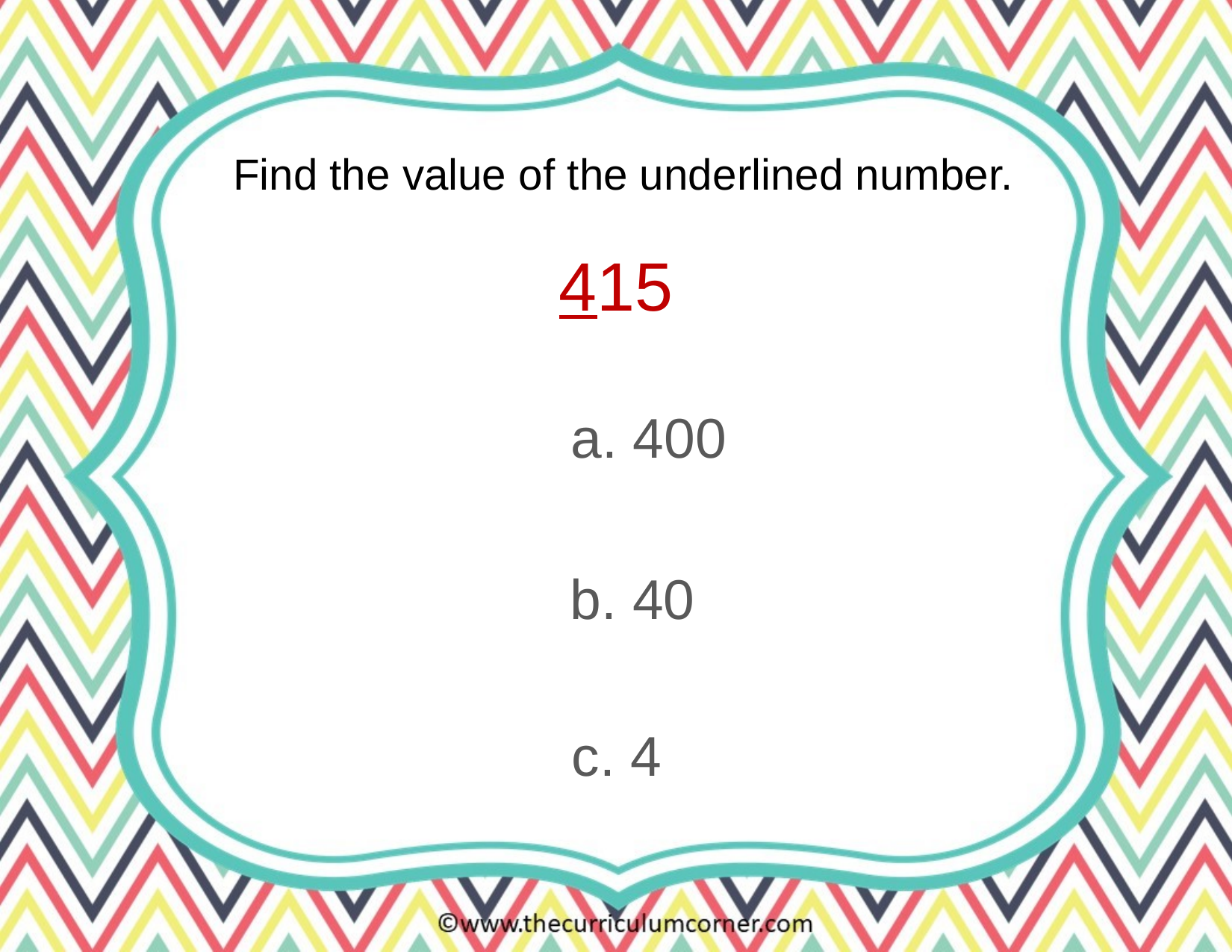

Find the value of the underlined number.
415
a. 400
b. 40
c. 4